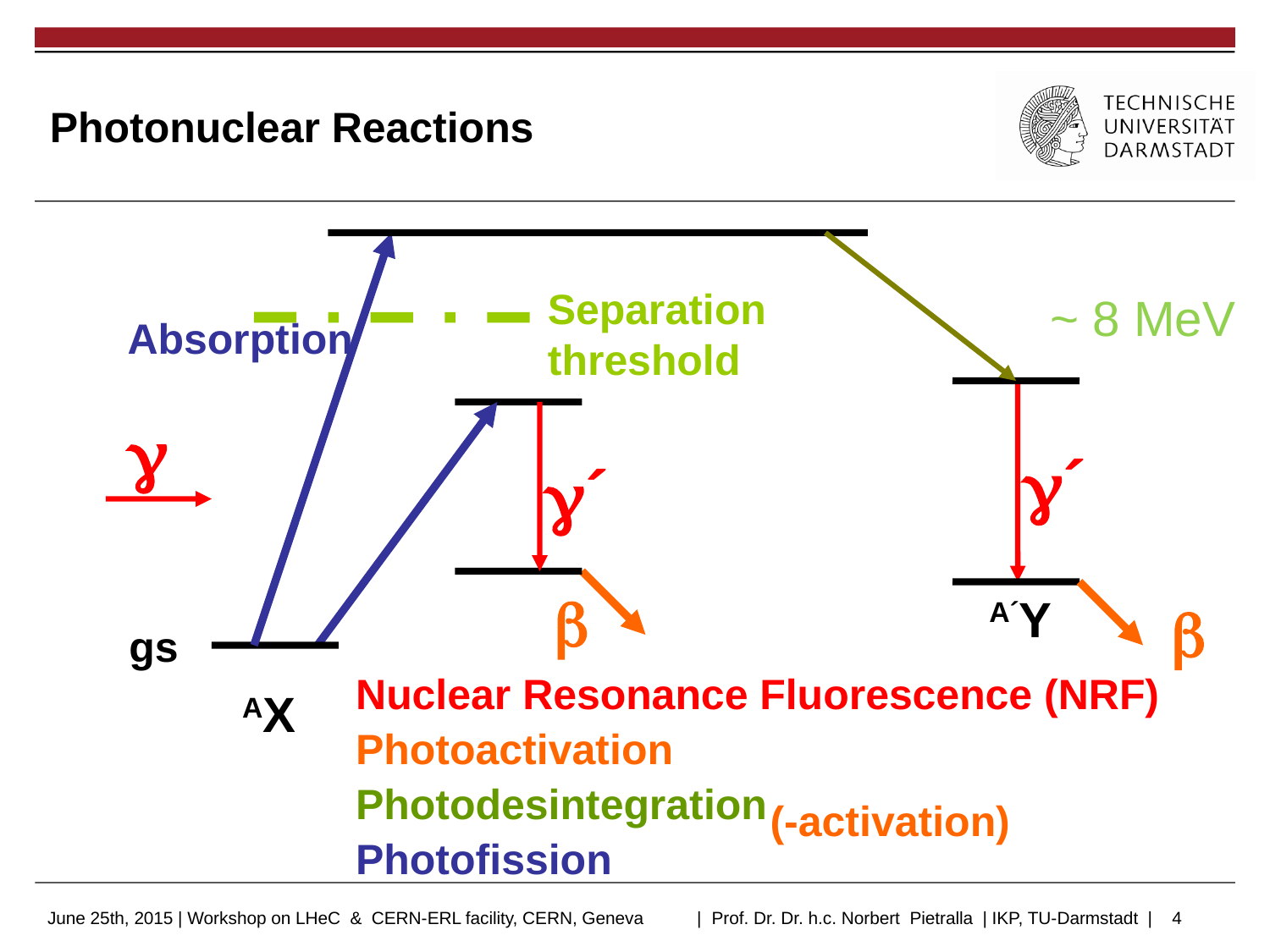

# Photonuclear Reactions

Separation
threshold

~ 8 MeV
Absorption

γ´
γ

γ´

β

A´Y

β
gs

Nuclear Resonance Fluorescence (NRF)
Photoactivation
Photodesintegration
Photofission
AX
(-activation)